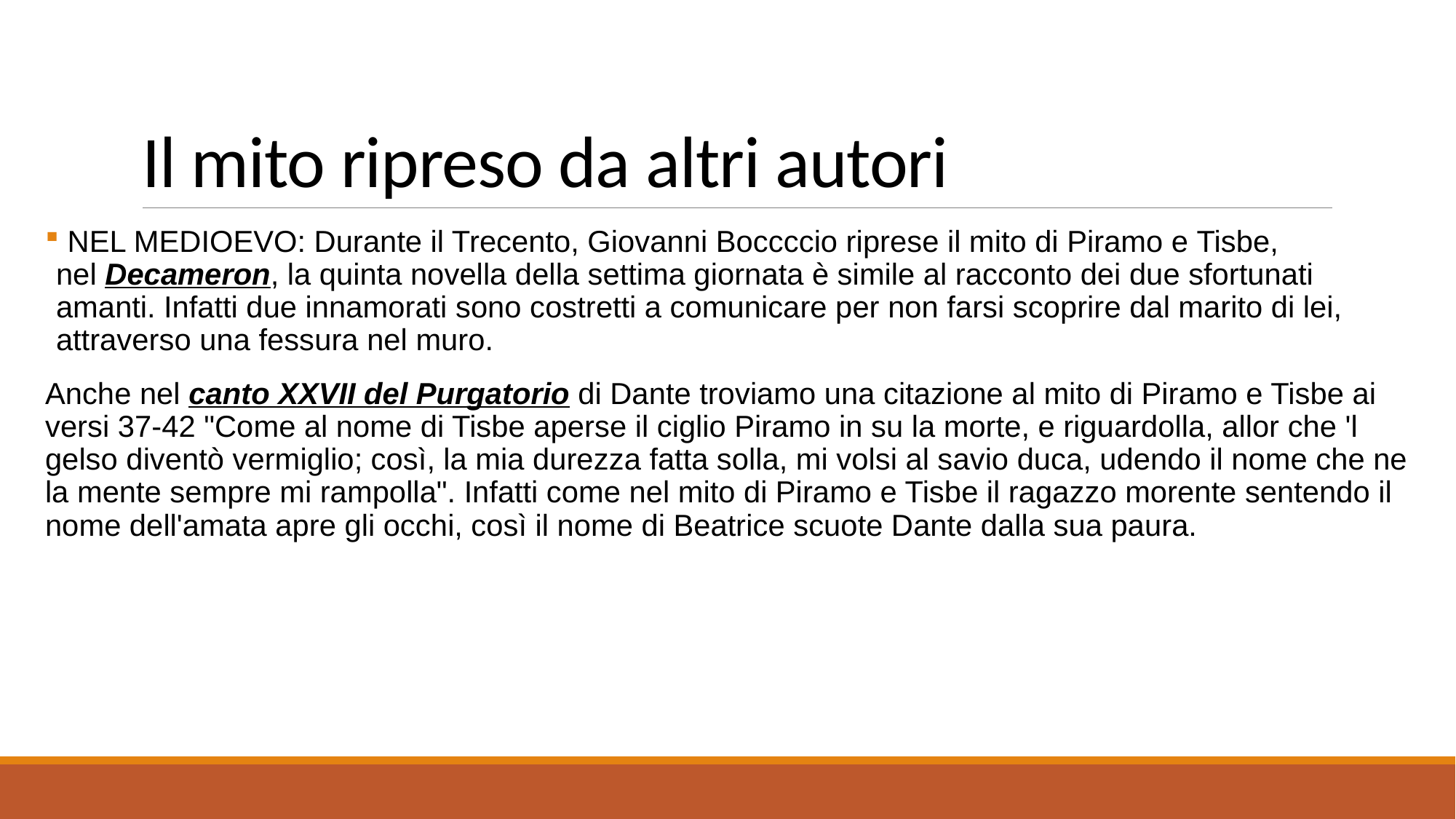

# Il mito ripreso da altri autori
 NEL MEDIOEVO: Durante il Trecento, Giovanni Boccccio riprese il mito di Piramo e Tisbe, nel Decameron, la quinta novella della settima giornata è simile al racconto dei due sfortunati amanti. Infatti due innamorati sono costretti a comunicare per non farsi scoprire dal marito di lei, attraverso una fessura nel muro.
Anche nel canto XXVII del Purgatorio di Dante troviamo una citazione al mito di Piramo e Tisbe ai versi 37-42 "Come al nome di Tisbe aperse il ciglio Piramo in su la morte, e riguardolla, allor che 'l gelso diventò vermiglio; così, la mia durezza fatta solla, mi volsi al savio duca, udendo il nome che ne la mente sempre mi rampolla". Infatti come nel mito di Piramo e Tisbe il ragazzo morente sentendo il nome dell'amata apre gli occhi, così il nome di Beatrice scuote Dante dalla sua paura.